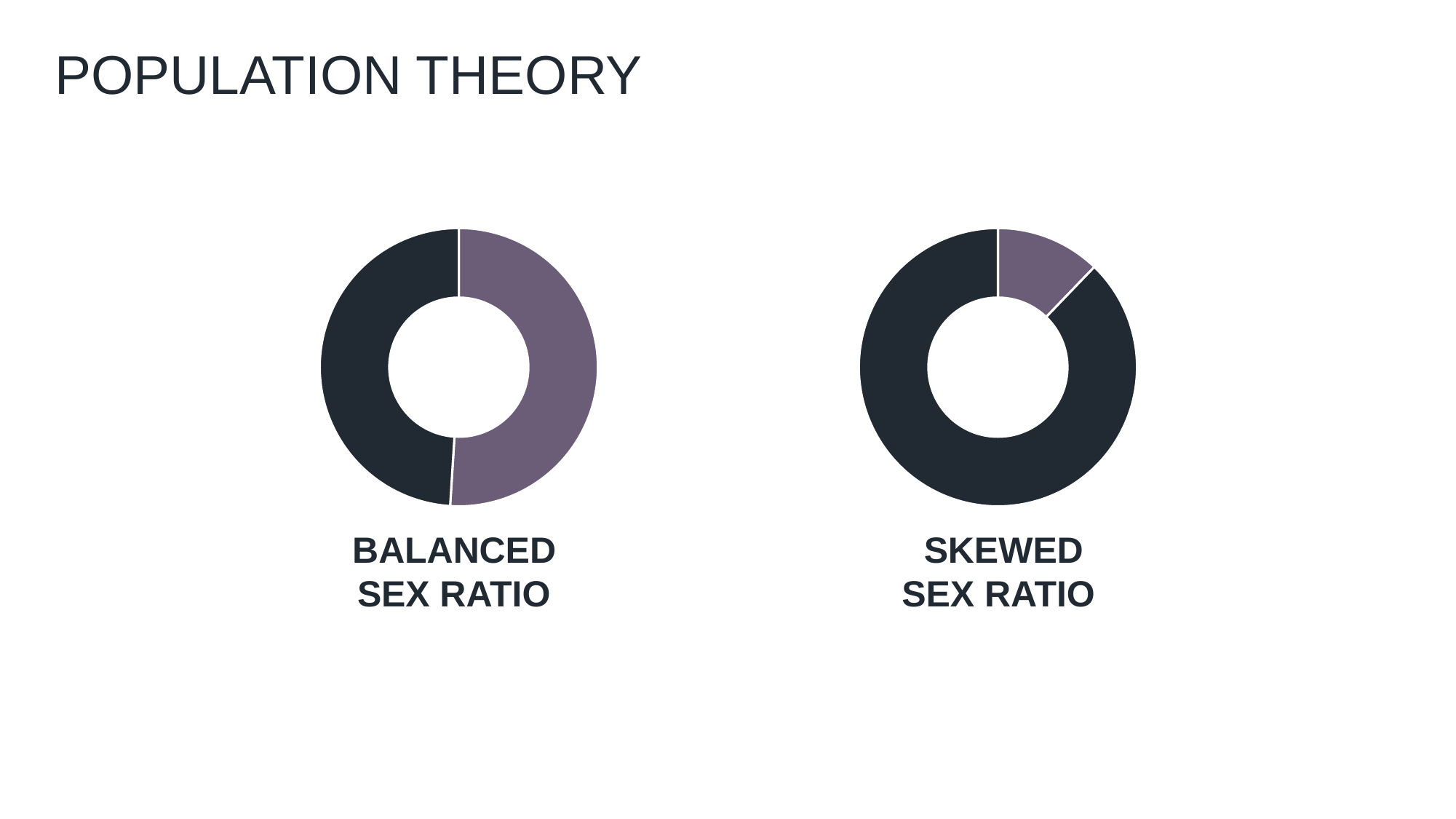

POPULATION THEORY

### Chart

| Category | Ventas |
|---|---|
| dones | 51.0 |
| homes | 49.0 |

### Chart

| Category | Ventas |
|---|---|
| dones | 10.0 |
| homes | 72.0 |

### Chart

| Category |
|---|
SKEWED
SEX RATIO
BALANCED
SEX RATIO